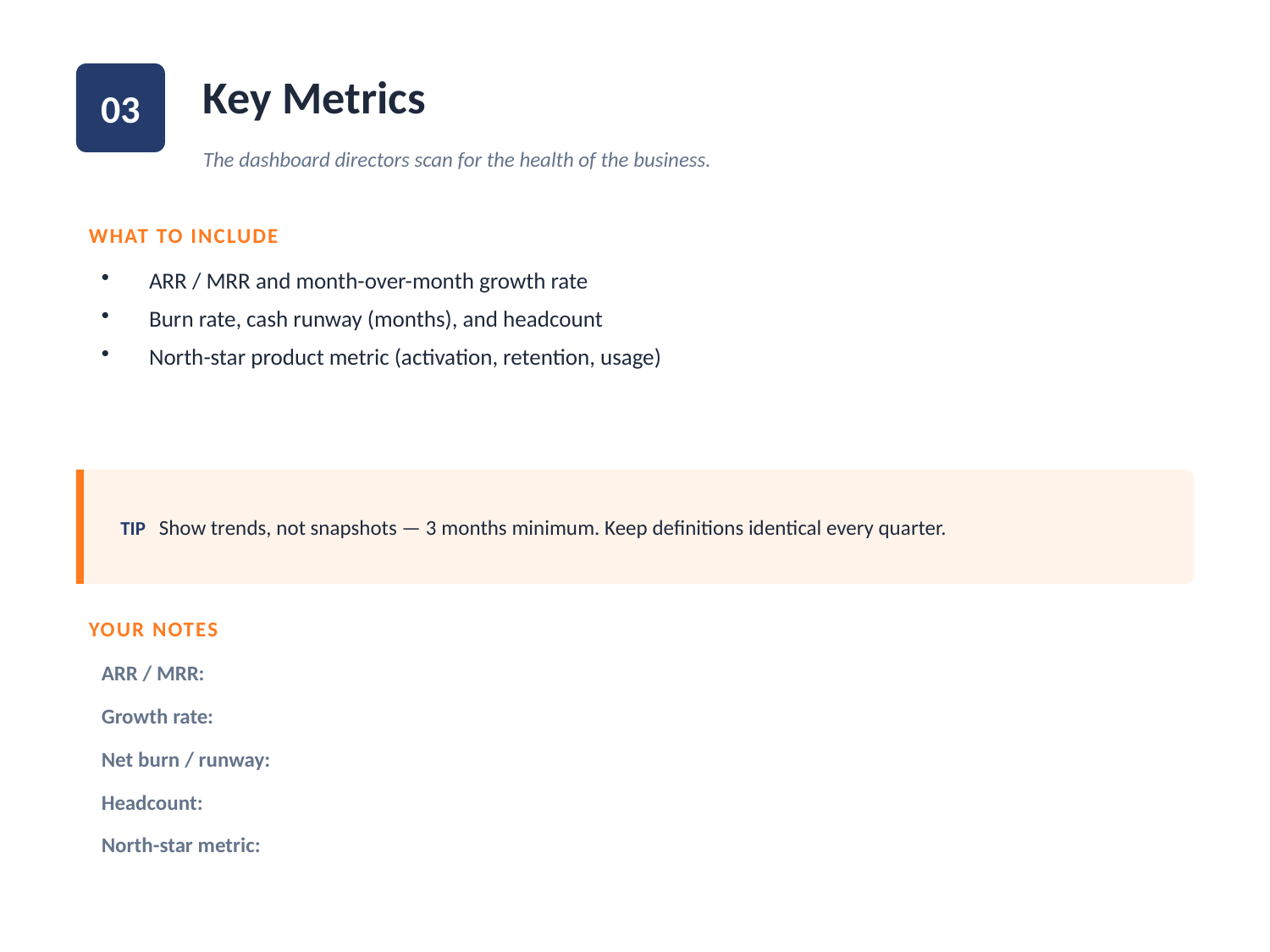

03
Key Metrics
The dashboard directors scan for the health of the business.
WHAT TO INCLUDE
ARR / MRR and month-over-month growth rate
Burn rate, cash runway (months), and headcount
North-star product metric (activation, retention, usage)

TIP   Show trends, not snapshots — 3 months minimum. Keep definitions identical every quarter.
YOUR NOTES
ARR / MRR:
Growth rate:
Net burn / runway:
Headcount:
North-star metric: